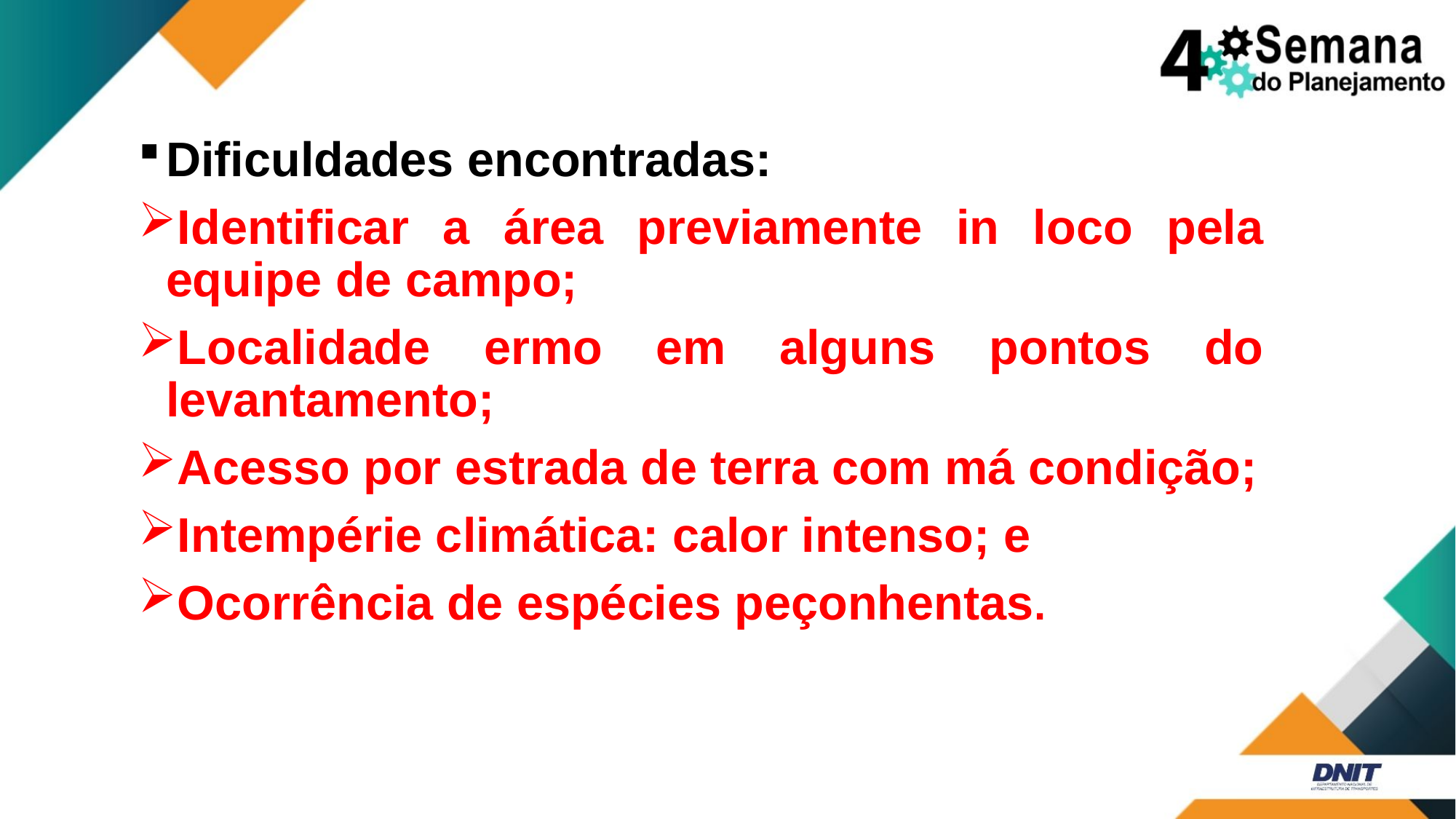

Dificuldades encontradas:
Identificar a área previamente in loco pela equipe de campo;
Localidade ermo em alguns pontos do levantamento;
Acesso por estrada de terra com má condição;
Intempérie climática: calor intenso; e
Ocorrência de espécies peçonhentas.